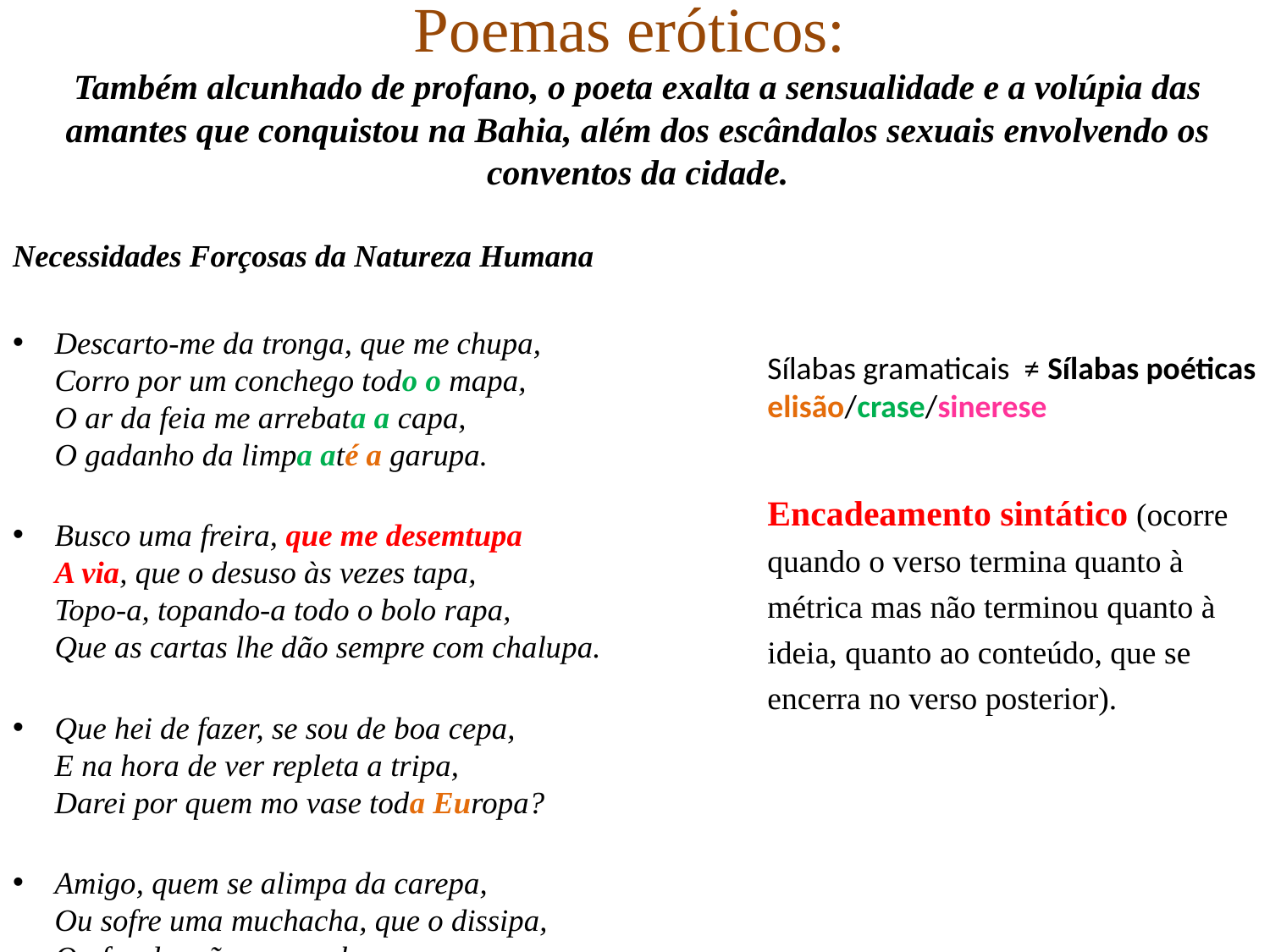

# Poemas eróticos: Também alcunhado de profano, o poeta exalta a sensualidade e a volúpia das amantes que conquistou na Bahia, além dos escândalos sexuais envolvendo os conventos da cidade.
Necessidades Forçosas da Natureza Humana

Descarto-me da tronga, que me chupa,
Corro por um conchego todo o mapa,
O ar da feia me arrebata a capa,
O gadanho da limpa até a garupa.
Busco uma freira, que me desemtupa
A via, que o desuso às vezes tapa,
Topo-a, topando-a todo o bolo rapa,
Que as cartas lhe dão sempre com chalupa.
Que hei de fazer, se sou de boa cepa,
E na hora de ver repleta a tripa,
Darei por quem mo vase toda Europa?
Amigo, quem se alimpa da carepa,
Ou sofre uma muchacha, que o dissipa,
Ou faz da mão sua cachopa.

Sílabas gramaticais  ≠ Sílabas poéticas elisão/crase/sinerese
Encadeamento sintático (ocorre quando o verso termina quanto à métrica mas não terminou quanto à ideia, quanto ao conteúdo, que se encerra no verso posterior).